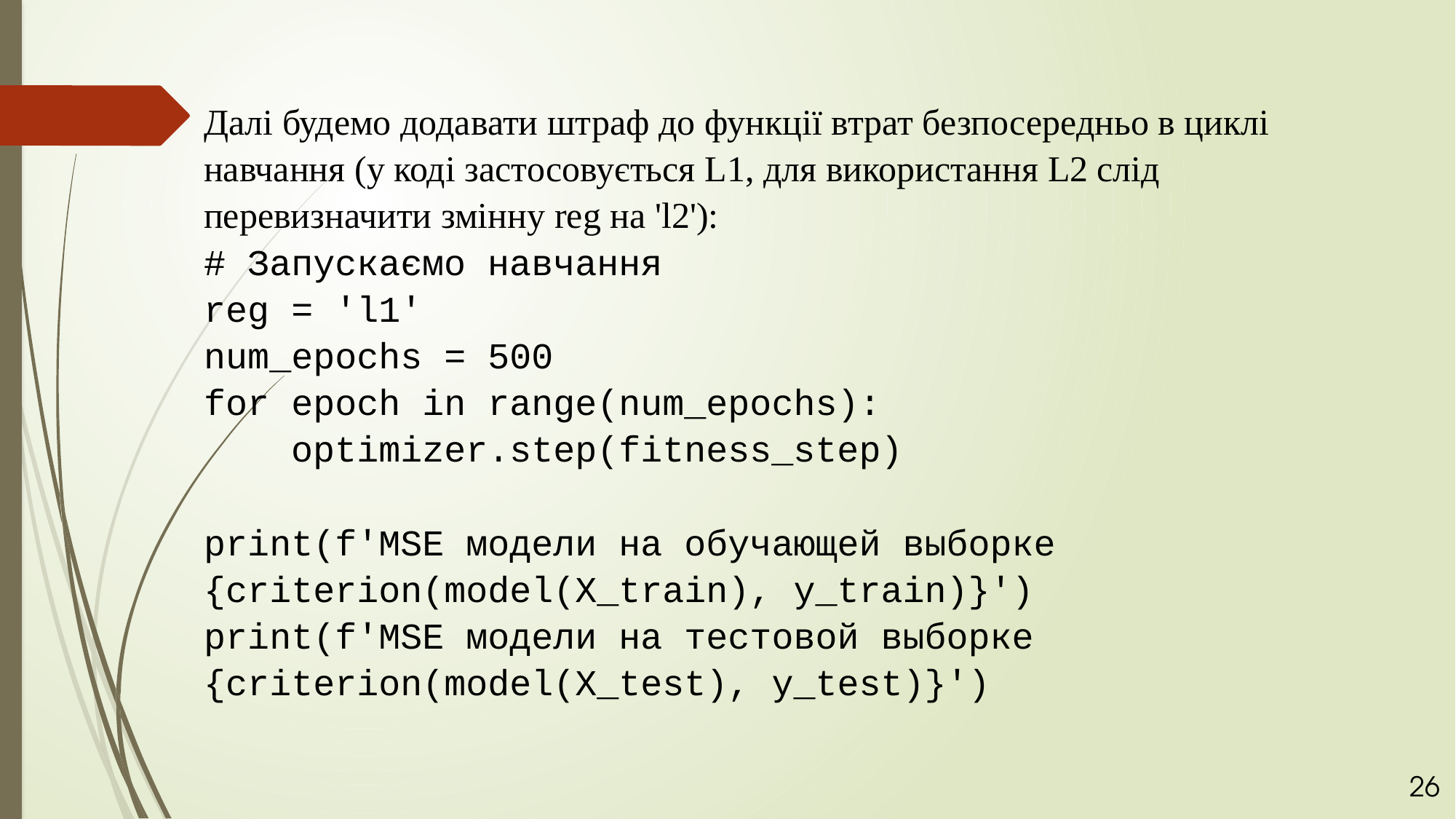

Далі будемо додавати штраф до функції втрат безпосередньо в циклі навчання (у коді застосовується L1, для використання L2 слід перевизначити змінну reg на 'l2'):
# Запускаємо навчання
reg = 'l1'
num_epochs = 500
for epoch in range(num_epochs):
    optimizer.step(fitness_step)

print(f'MSE модели на обучающей выборке {criterion(model(X_train), y_train)}')
print(f'MSE модели на тестовой выборке {criterion(model(X_test), y_test)}')
26